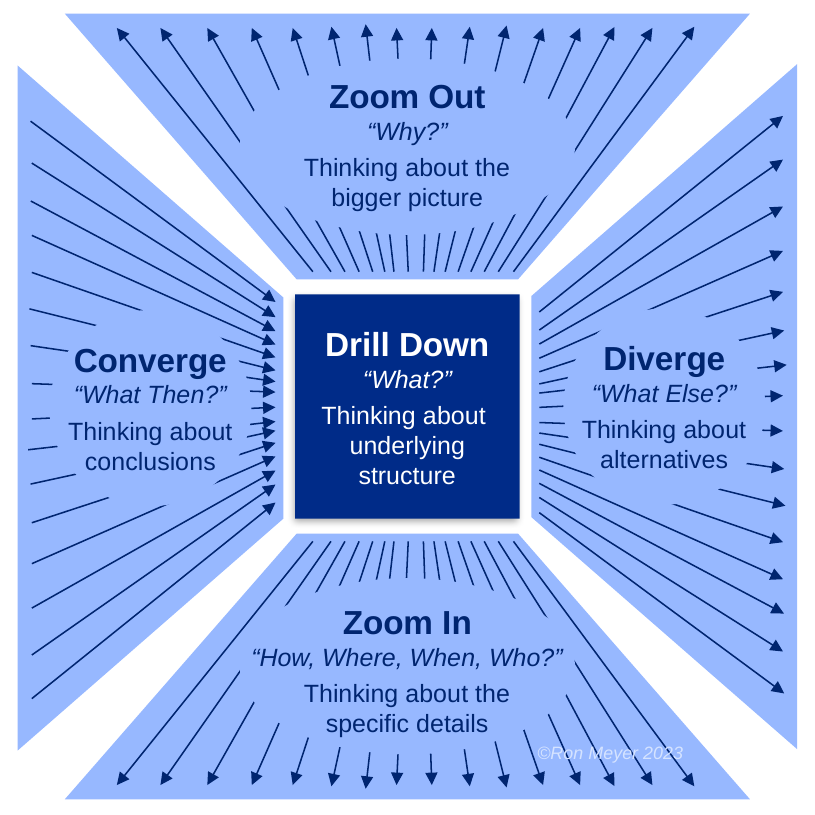

Zoom Out
“Why?”
Thinking about the
bigger picture

Diverge
“What Else?”
Thinking about
alternatives

Converge
“What Then?”
Thinking about
conclusions
Drill Down
“What?”
Thinking about
underlying
structure

Zoom In
“How, Where, When, Who?”
Thinking about the
specific details
©Ron Meyer 2023